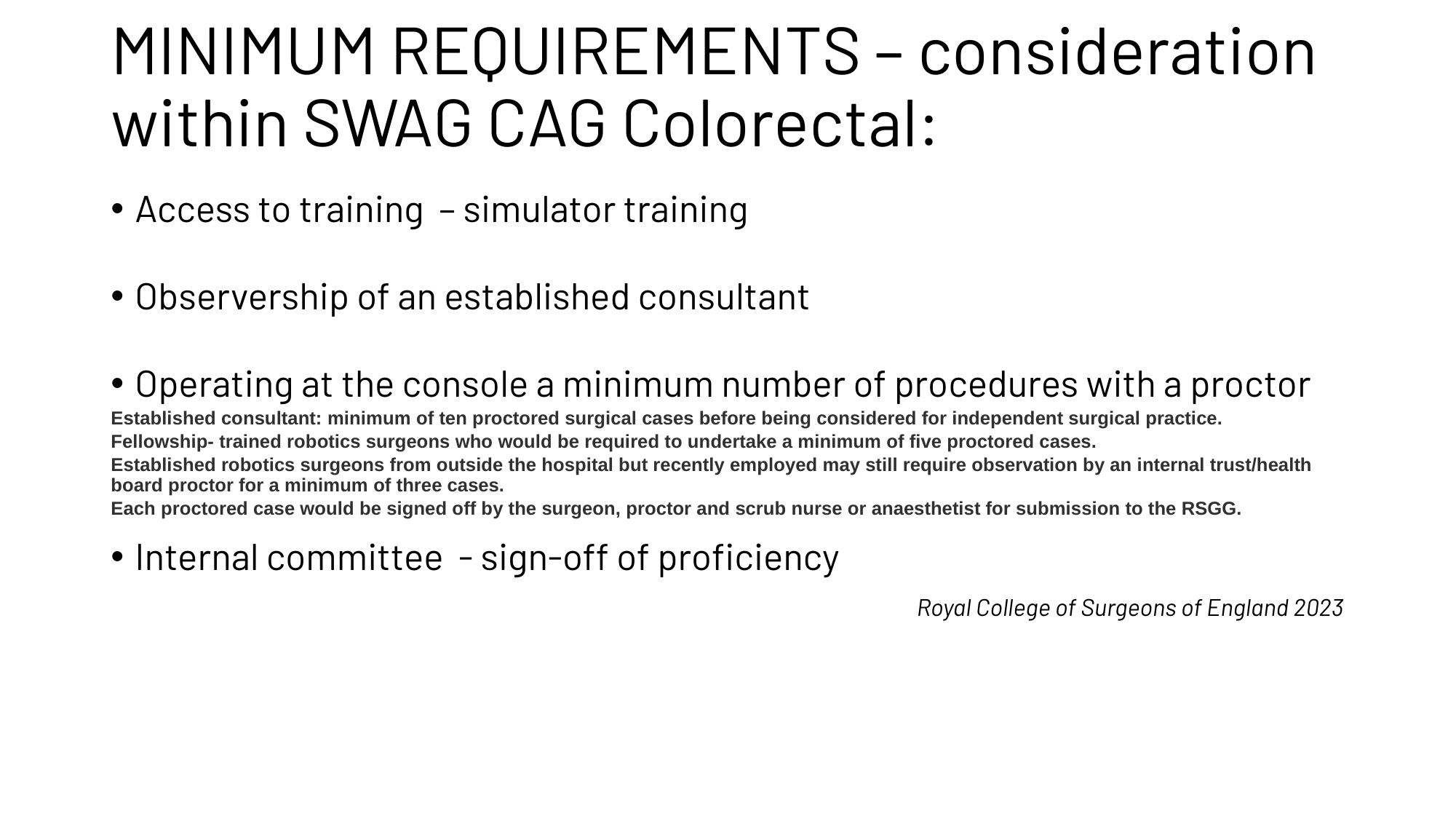

# MINIMUM REQUIREMENTS – consideration within SWAG CAG Colorectal:

Access to training  – simulator training

Observership of an established consultant

Operating at the console a minimum number of procedures with a proctor
Established consultant: minimum of ten proctored surgical cases before being considered for independent surgical practice.
Fellowship- trained robotics surgeons who would be required to undertake a minimum of five proctored cases.
Established robotics surgeons from outside the hospital but recently employed may still require observation by an internal trust/health board proctor for a minimum of three cases.
Each proctored case would be signed off by the surgeon, proctor and scrub nurse or anaesthetist for submission to the RSGG.

Internal committee  - sign-off of proficiency

Royal College of Surgeons of England 2023